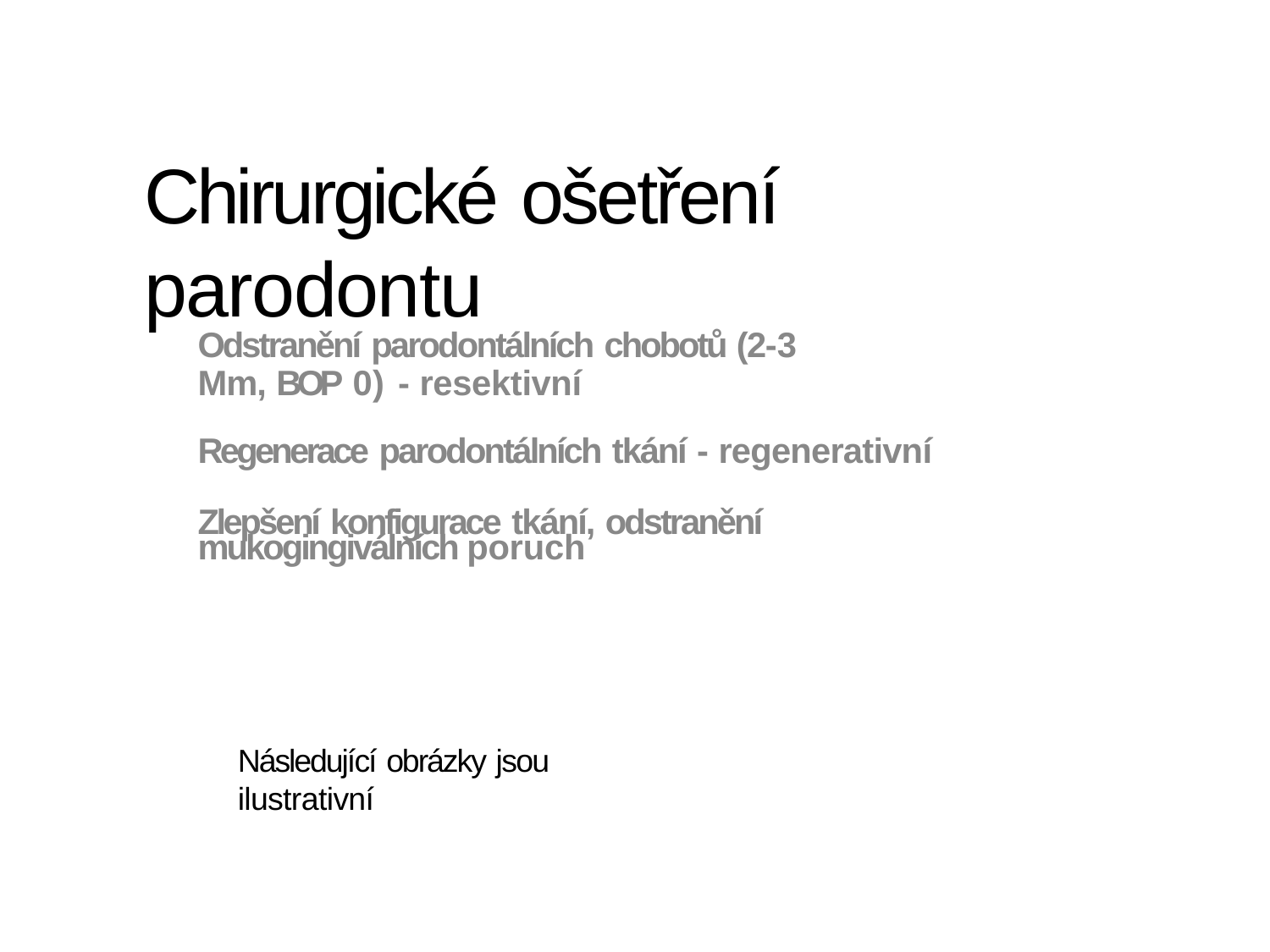

# Chirurgické ošetření parodontu
Odstranění parodontálních chobotů (2-3
Mm, BOP 0) - resektivní
Regenerace parodontálních tkání - regenerativní

Zlepšení konfigurace tkání, odstranění mukogingiválních poruch
Následující obrázky jsou ilustrativní